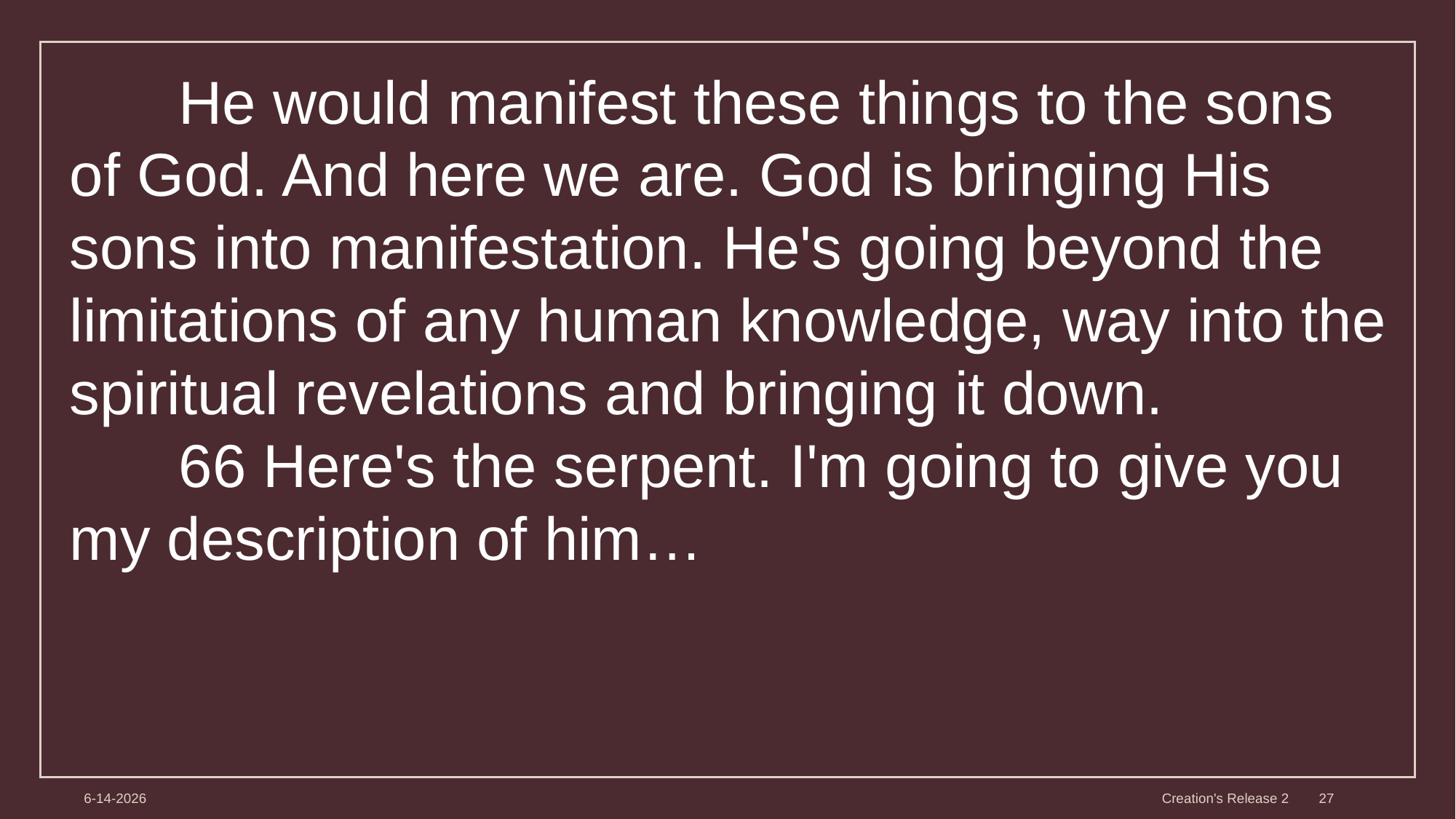

He would manifest these things to the sons of God. And here we are. God is bringing His sons into manifestation. He's going beyond the limitations of any human knowledge, way into the spiritual revelations and bringing it down.
	66 Here's the serpent. I'm going to give you my description of him…
6-14-2026
Creation's Release 2
27